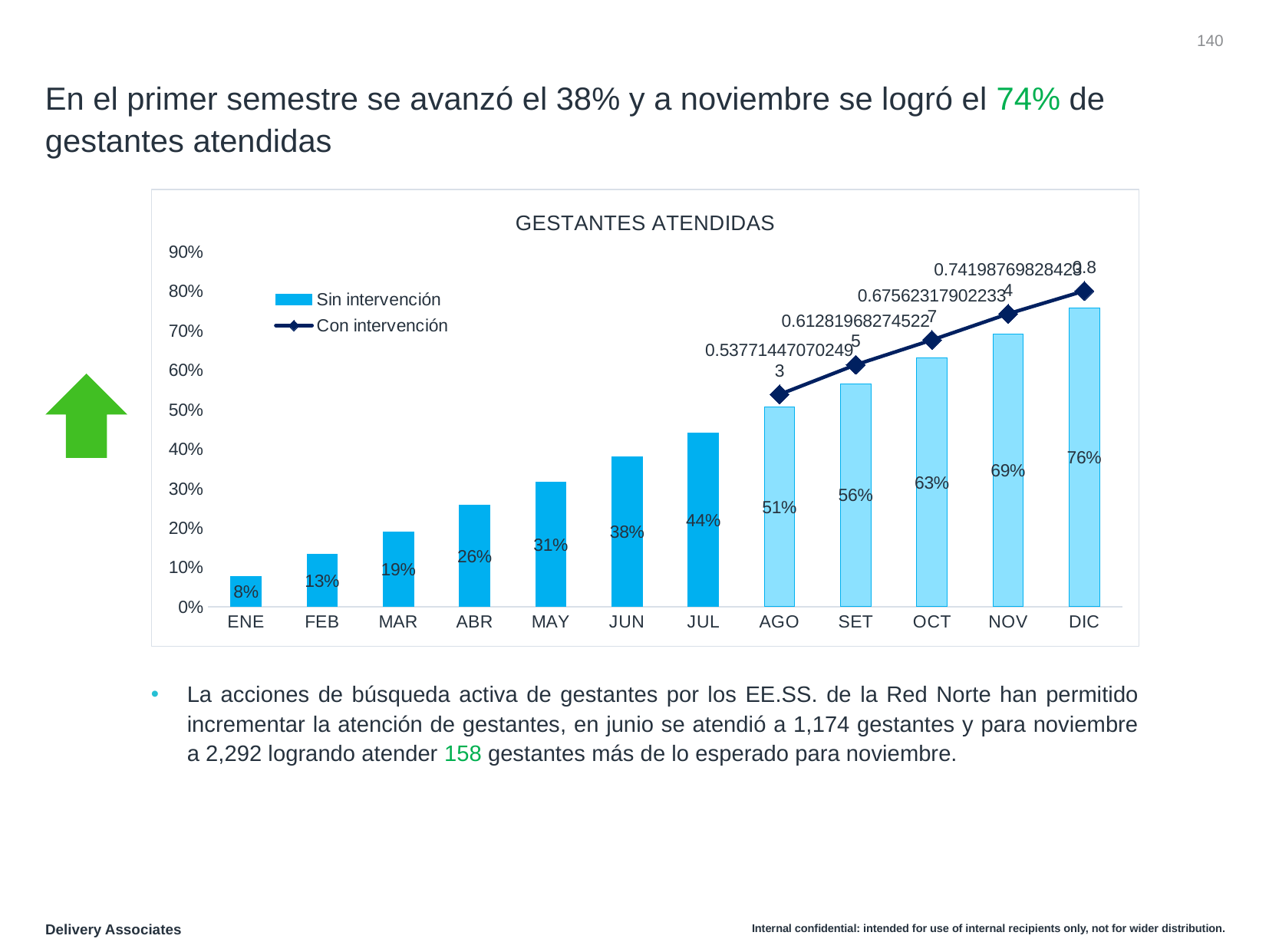

140
# En el primer semestre se avanzó el 38% y a noviembre se logró el 74% de gestantes atendidas

### Chart: GESTANTES ATENDIDAS

| Category | Sin intervención | Con intervención |
|---|---|---|
| ENE | 0.07704758821625121 | None |
| FEB | 0.1320815797992878 | None |
| MAR | 0.18970540628034963 | None |
| ABR | 0.25639365490449983 | None |
| MAY | 0.31466494011006796 | None |
| JUN | 0.3800582712852056 | None |
| JUL | 0.44043655186746117 | None |
| AGO | 0.505977123011223 | 0.5377144707024927 |
| SET | 0.5649842582382234 | 0.612819682745225 |
| OCT | 0.6311560773544097 | 0.6756231790223374 |
| NOV | 0.6907084765412084 | 0.7419876982842344 |
| DIC | 0.756139165134779 | 0.8 |
La acciones de búsqueda activa de gestantes por los EE.SS. de la Red Norte han permitido incrementar la atención de gestantes, en junio se atendió a 1,174 gestantes y para noviembre a 2,292 logrando atender 158 gestantes más de lo esperado para noviembre.